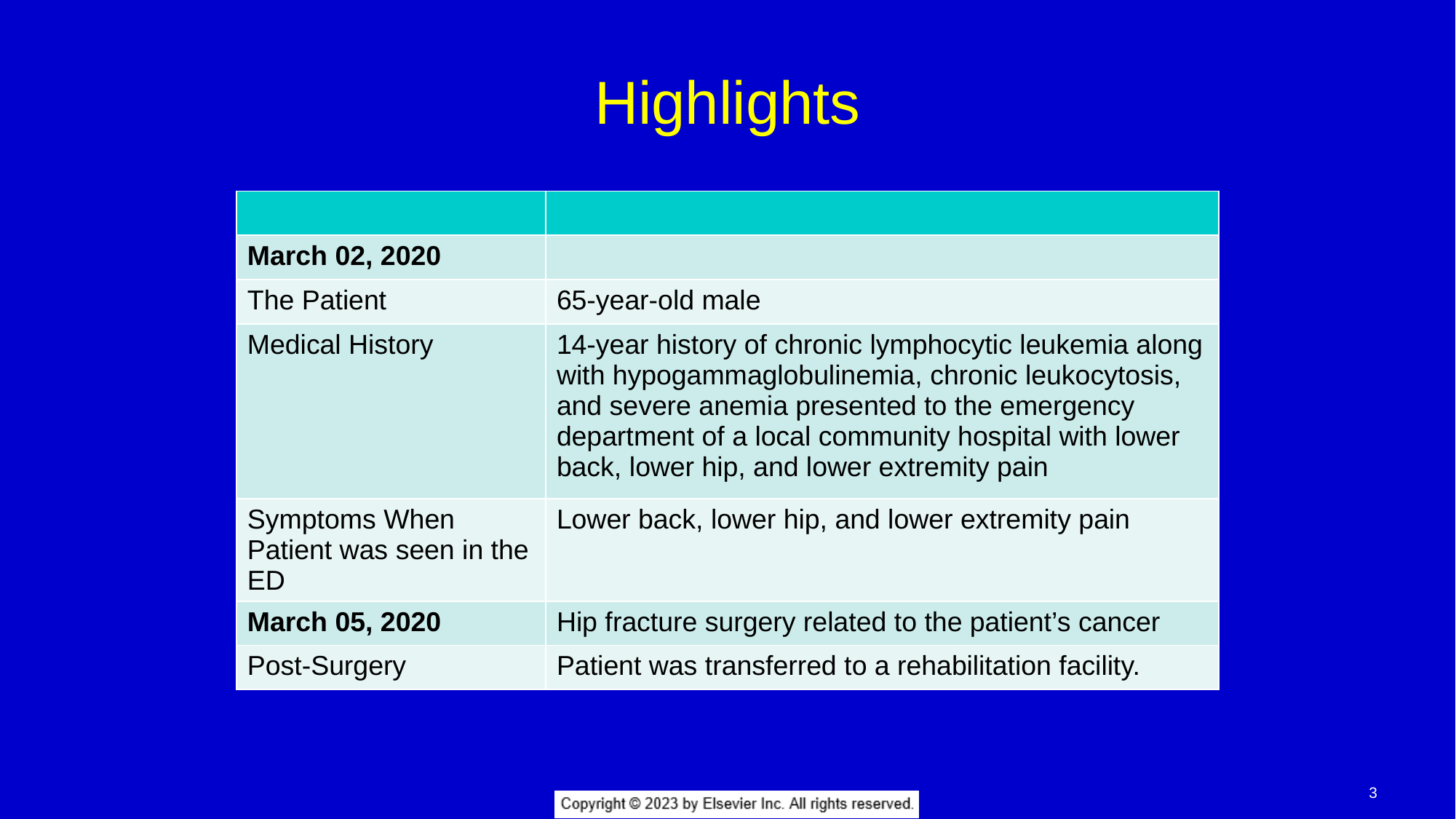

# Highlights
|  |  |
| --- | --- |
| March 02, 2020 |  |
| The Patient | 65-year-old male |
| Medical History | 14-year history of chronic lymphocytic leukemia along with hypogammaglobulinemia, chronic leukocytosis, and severe anemia presented to the emergency department of a local community hospital with lower back, lower hip, and lower extremity pain |
| Symptoms When Patient was seen in the ED | Lower back, lower hip, and lower extremity pain |
| March 05, 2020 | Hip fracture surgery related to the patient’s cancer |
| Post-Surgery | Patient was transferred to a rehabilitation facility. |